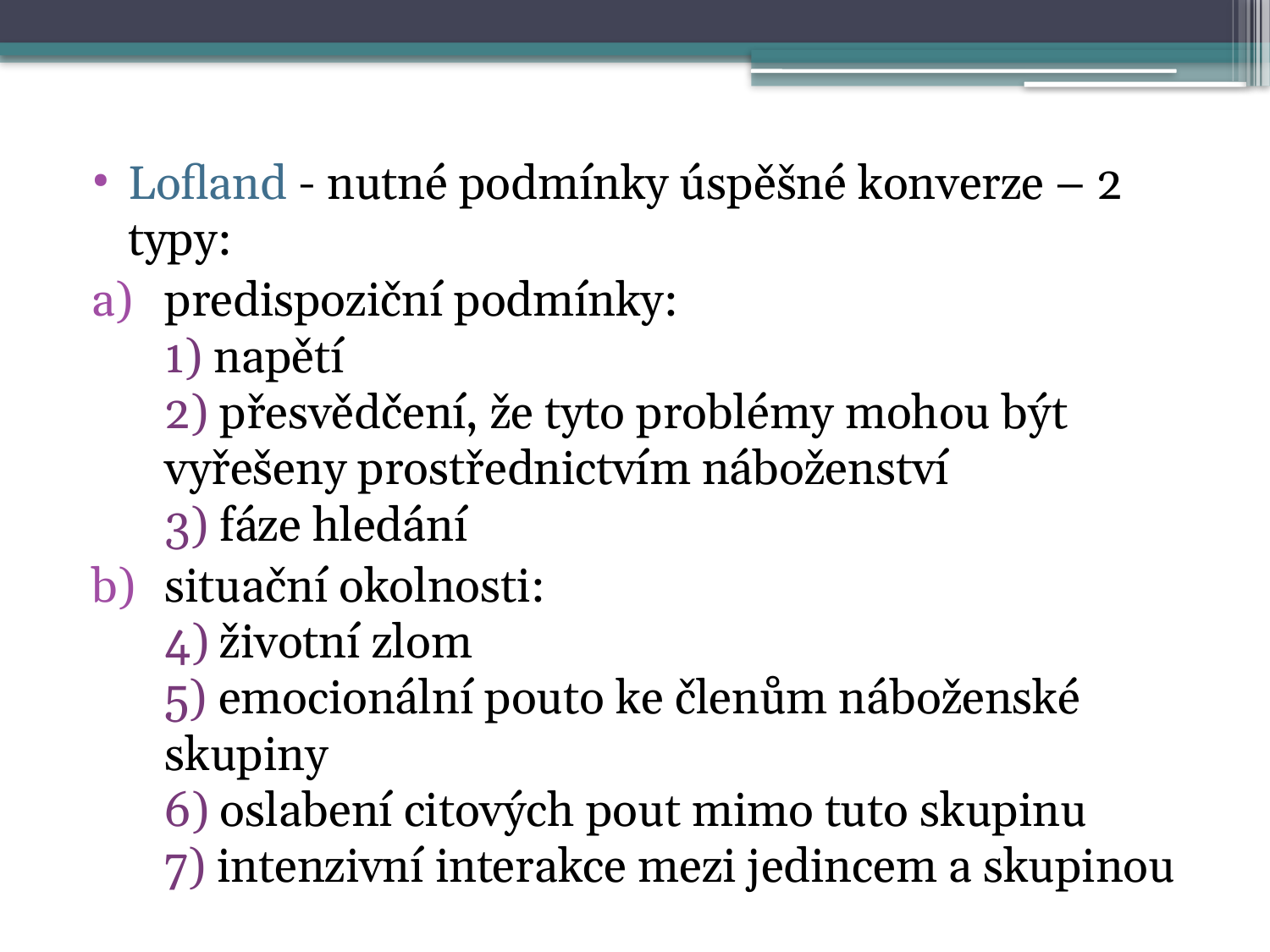

Lofland - nutné podmínky úspěšné konverze – 2 typy:
predispoziční podmínky:
1) napětí
2) přesvědčení, že tyto problémy mohou být vyřešeny prostřednictvím náboženství
3) fáze hledání
situační okolnosti:
4) životní zlom
5) emocionální pouto ke členům náboženské skupiny
6) oslabení citových pout mimo tuto skupinu
7) intenzivní interakce mezi jedincem a skupinou